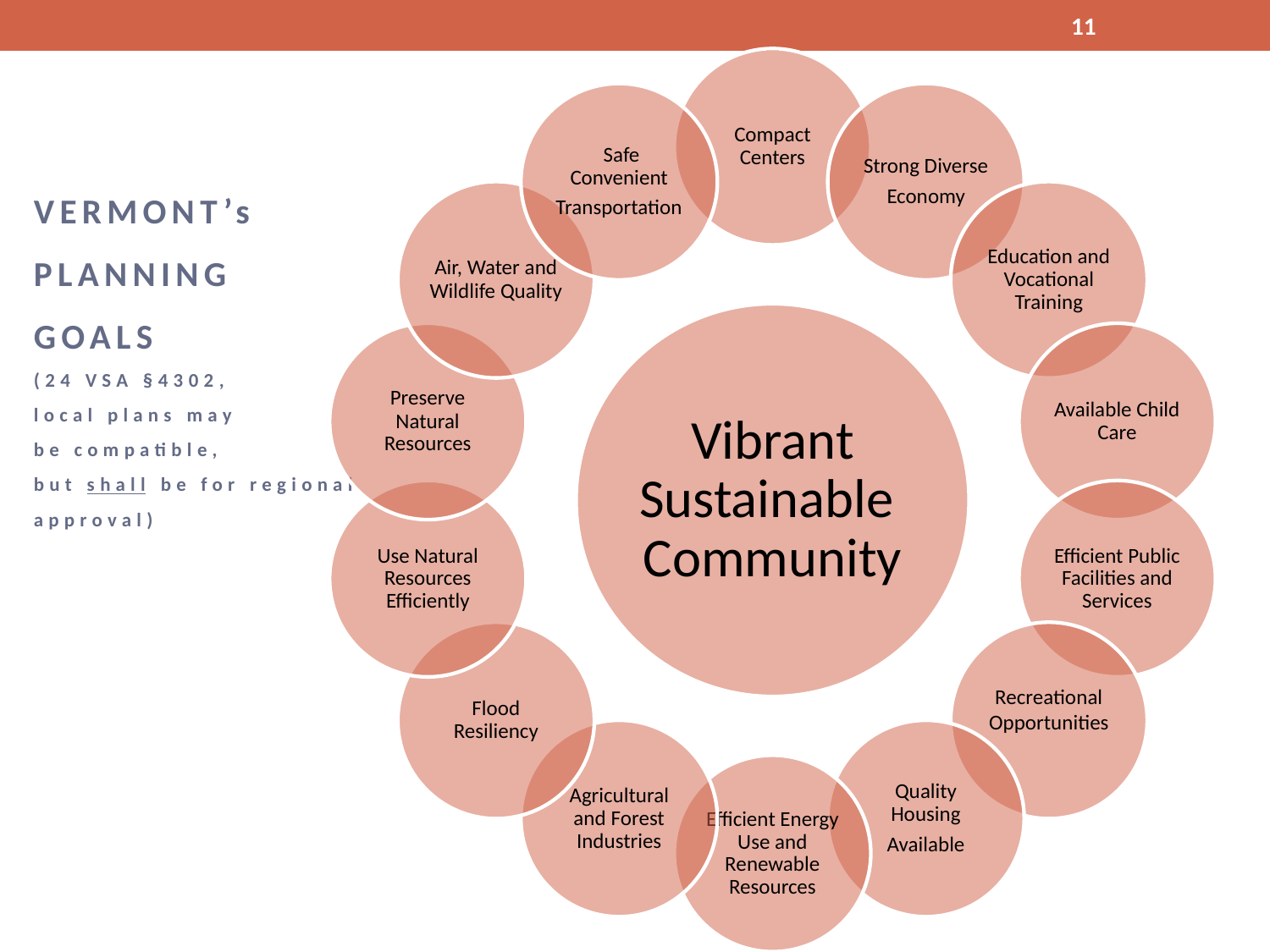

11
Vibrant Sustainable  Community
Compact Centers
Strong Diverse
Economy
Education and Vocational Training
Available Child Care
Efficient Public Facilities and Services
Recreational Opportunities

Quality Housing
Available
Efficient Energy Use and Renewable Resources
Agricultural and Forest Industries
Flood Resiliency
Use Natural Resources Efficiently
Preserve Natural Resources
Air, Water and Wildlife Quality
 Safe Convenient
Transportation
# VERMONT’s PLANNING GOALS (24 VSA §4302, local plans may be compatible, but shall be for regional approval)